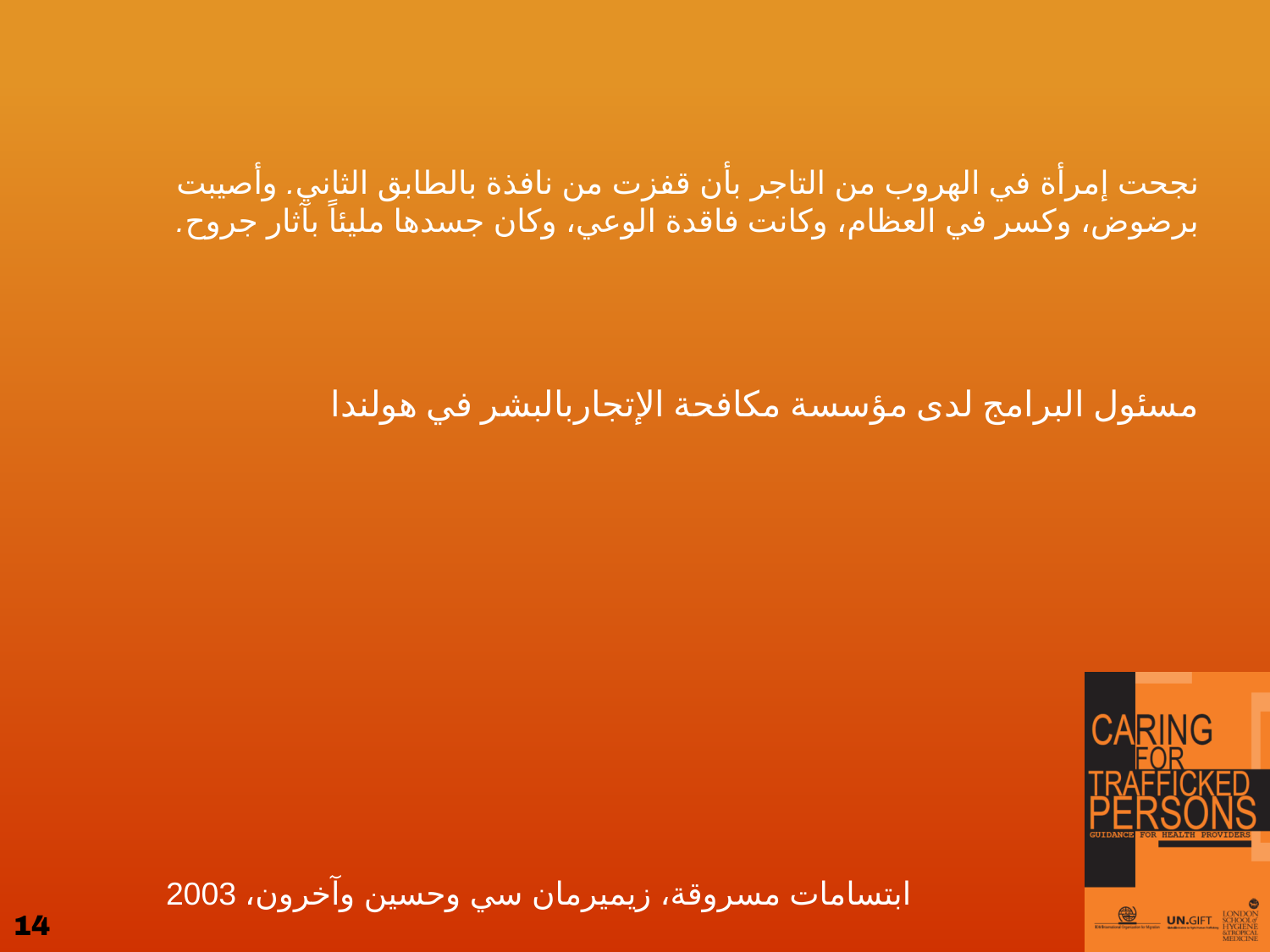

نجحت إمرأة في الهروب من التاجر بأن قفزت من نافذة بالطابق الثاني. وأصيبت برضوض، وكسر في العظام، وكانت فاقدة الوعي، وكان جسدها مليئاً بآثار جروح.

مسئول البرامج لدى مؤسسة مكافحة الإتجاربالبشر في هولندا

ابتسامات مسروقة، زيميرمان سي وحسين وآخرون، 2003
14